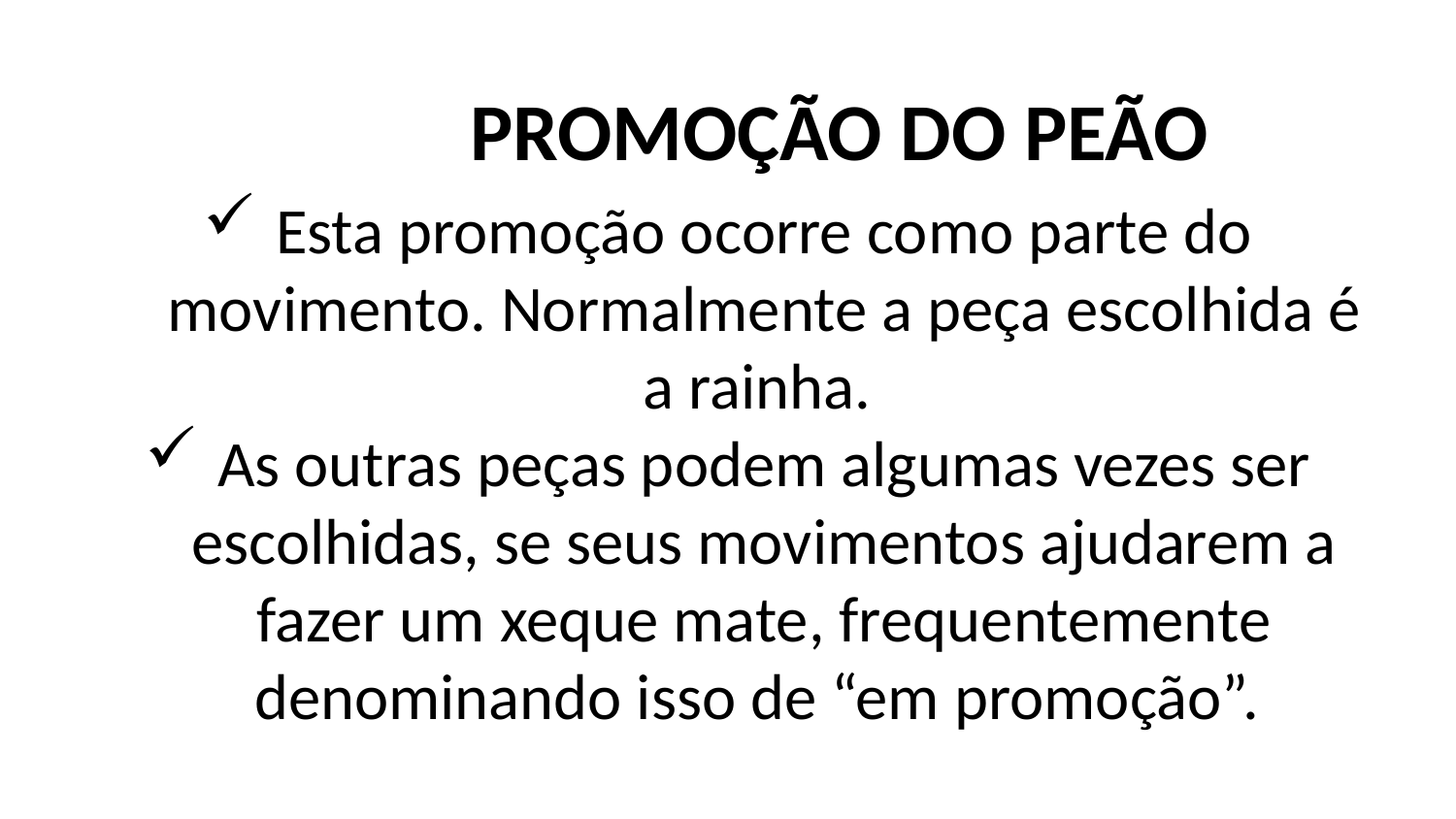

PROMOÇÃO DO PEÃO

Esta promoção ocorre como parte do movimento. Normalmente a peça escolhida é a rainha.
As outras peças podem algumas vezes ser escolhidas, se seus movimentos ajudarem a fazer um xeque mate, frequentemente denominando isso de “em promoção”.